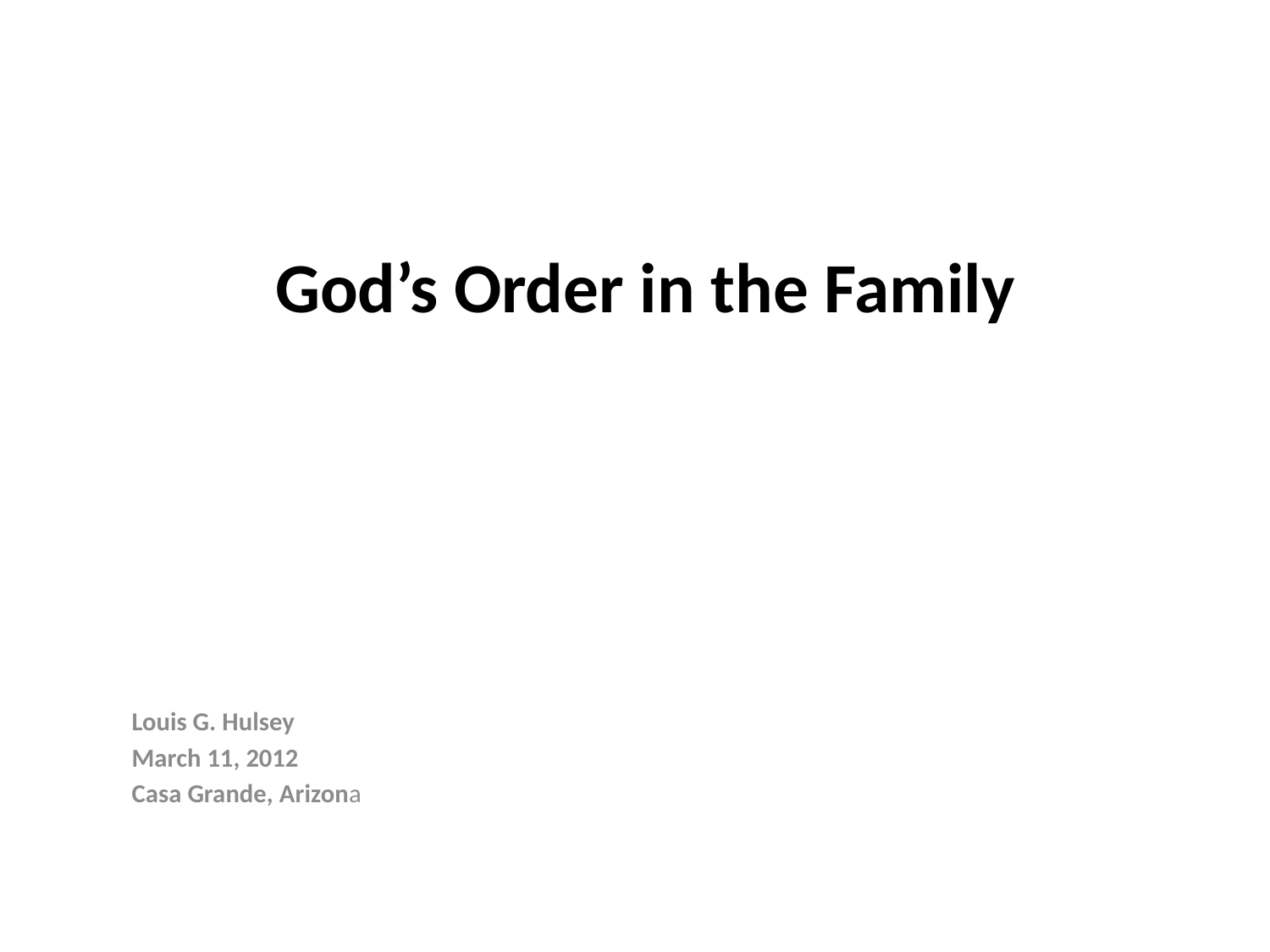

# God’s Order in the Family
Louis G. Hulsey
March 11, 2012
Casa Grande, Arizona